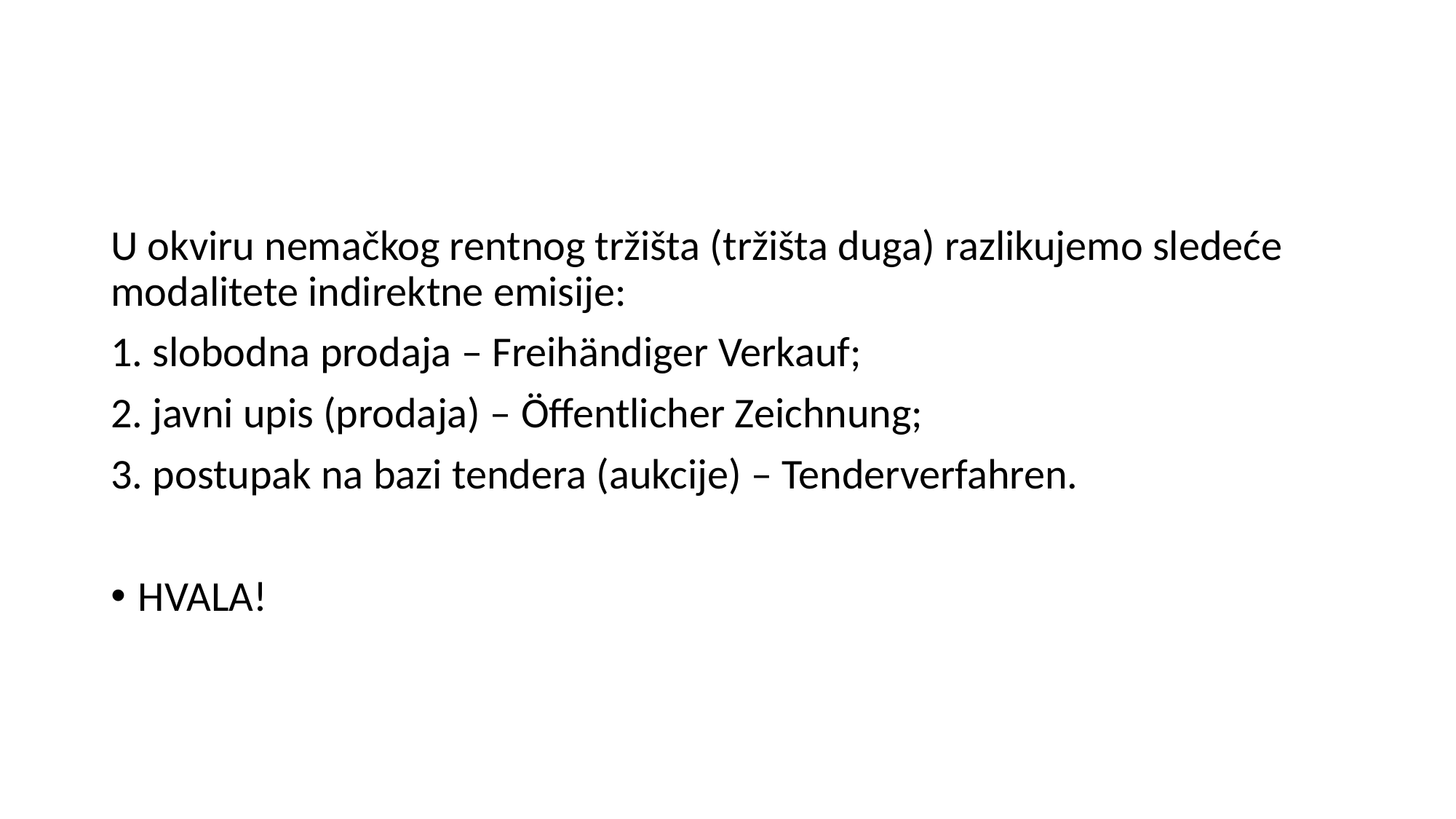

#
U okviru nemačkog rentnog tržišta (tržišta duga) razlikujemo sledeće modalitete indirektne emisije:
1. slobodna prodaja – Freihändiger Verkauf;
2. javni upis (prodaja) – Öffentlicher Zeichnung;
3. postupak na bazi tendera (aukcije) – Tenderverfahren.

HVALA!